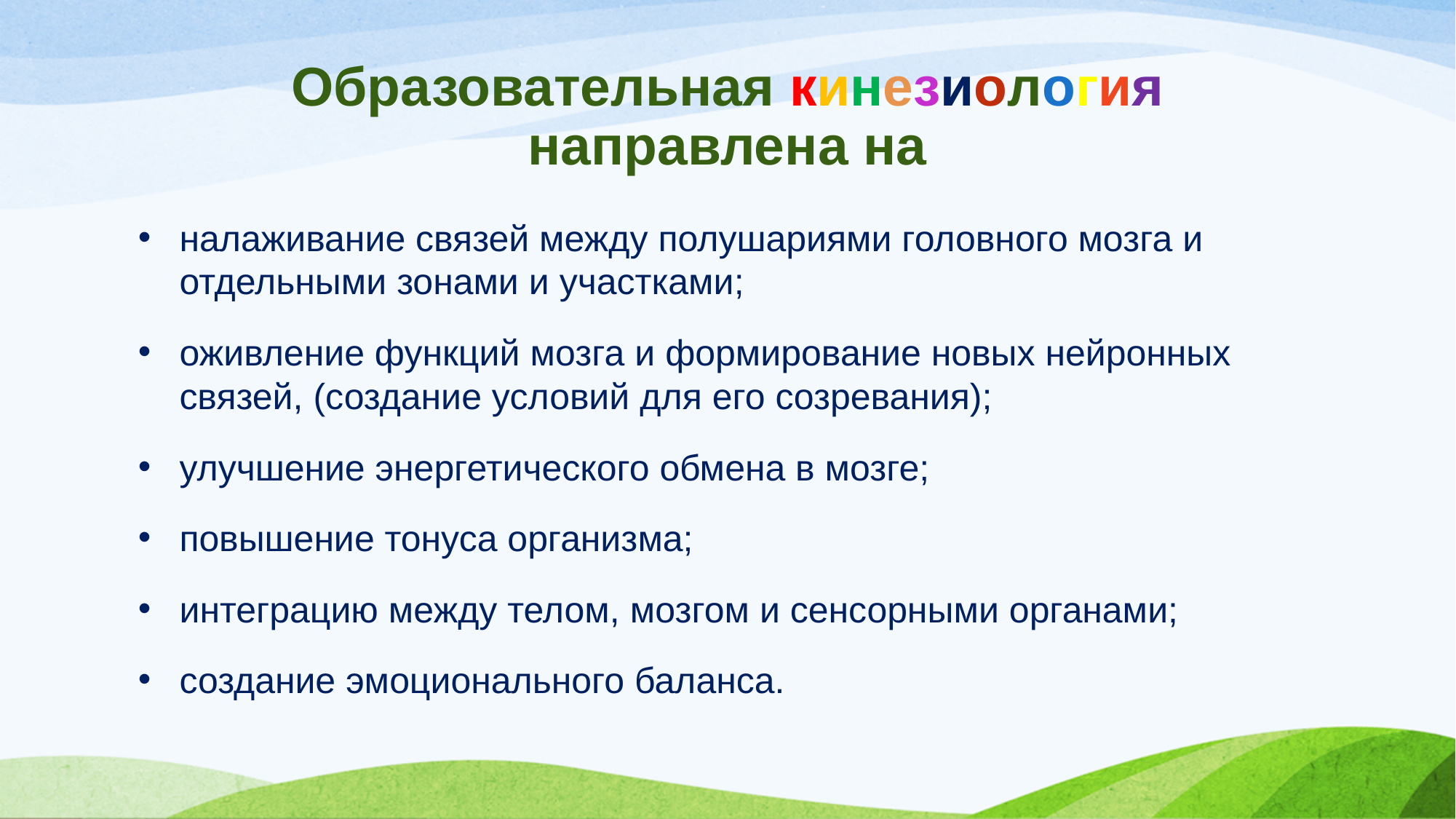

# Образовательная кинезиология направлена на
налаживание связей между полушариями головного мозга и отдельными зонами и участками;
оживление функций мозга и формирование новых нейронных связей, (создание условий для его созревания);
улучшение энергетического обмена в мозге;
повышение тонуса организма;
интеграцию между телом, мозгом и сенсорными органами;
создание эмоционального баланса.